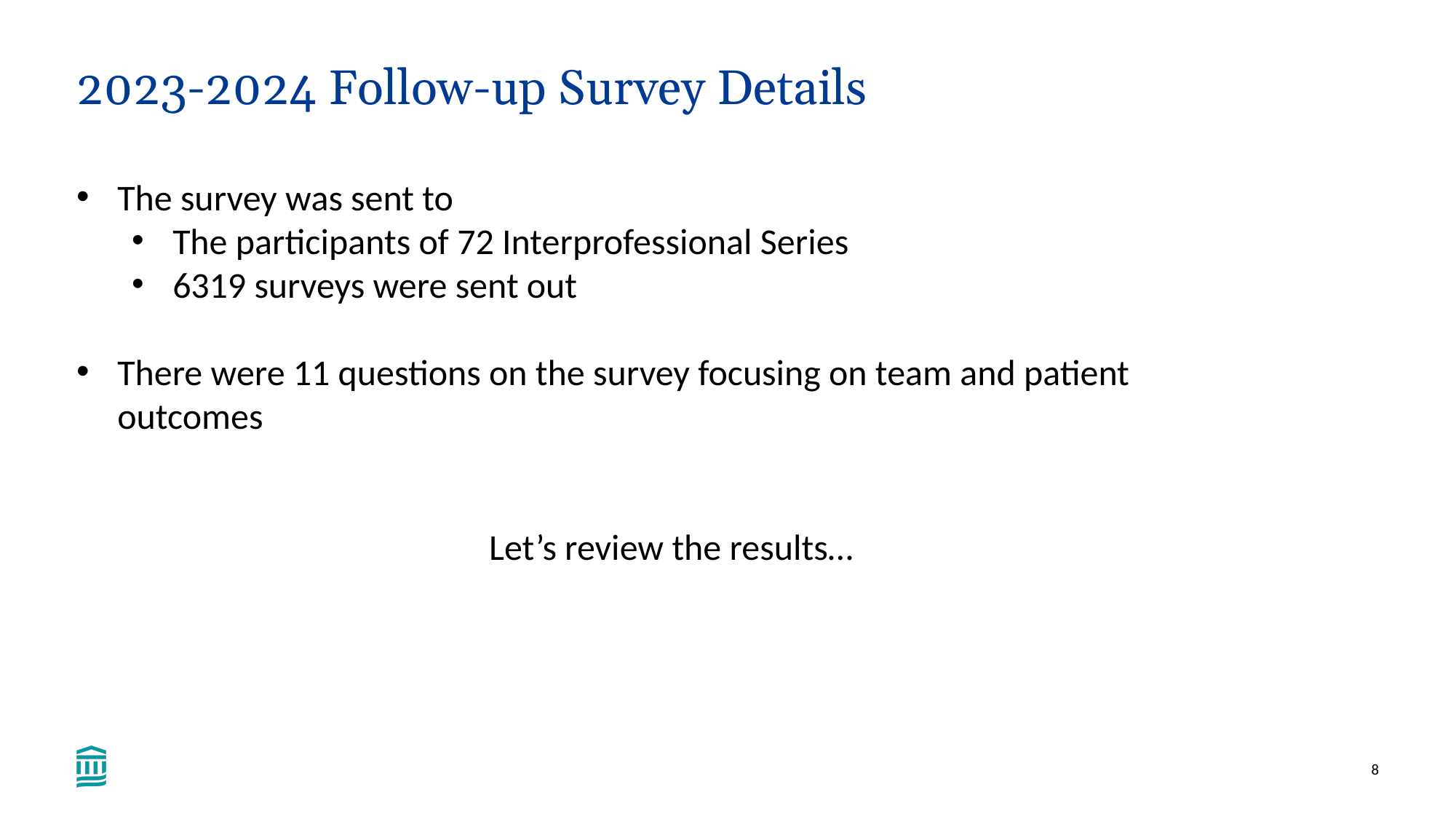

# 2023-2024 Follow-up Survey Details
The survey was sent to
The participants of 72 Interprofessional Series
6319 surveys were sent out

There were 11 questions on the survey focusing on team and patient outcomes

Let’s review the results…